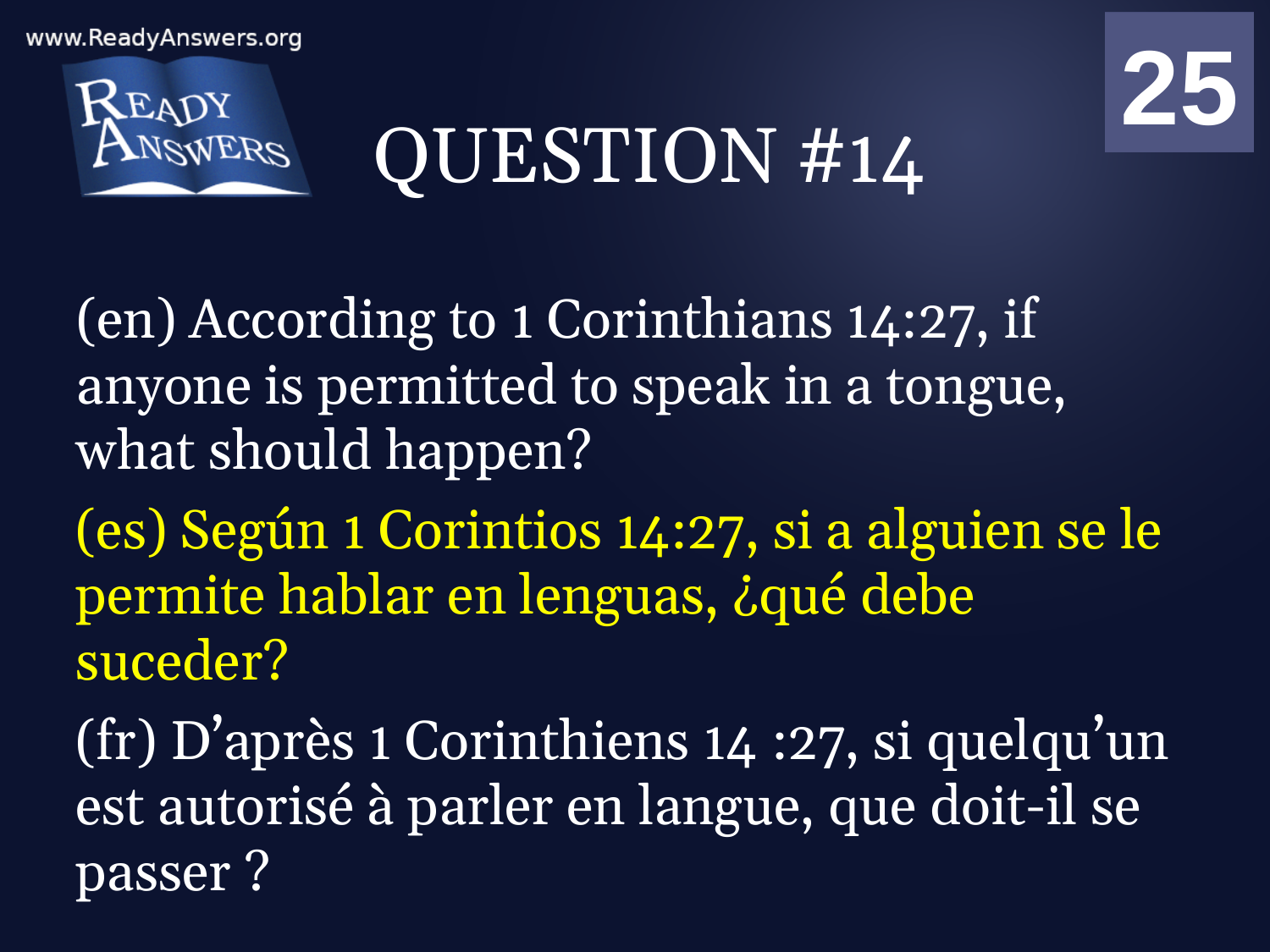

01
02
03
04
05
06
07
08
09
10
11
12
13
14
15
16
17
18
19
20
21
22
23
24
25
00
# QUESTION #14
(en) According to 1 Corinthians 14:27, if anyone is permitted to speak in a tongue, what should happen?
(es) Según 1 Corintios 14:27, si a alguien se le permite hablar en lenguas, ¿qué debe suceder?
(fr) D’après 1 Corinthiens 14 :27, si quelqu’un est autorisé à parler en langue, que doit-il se passer ?